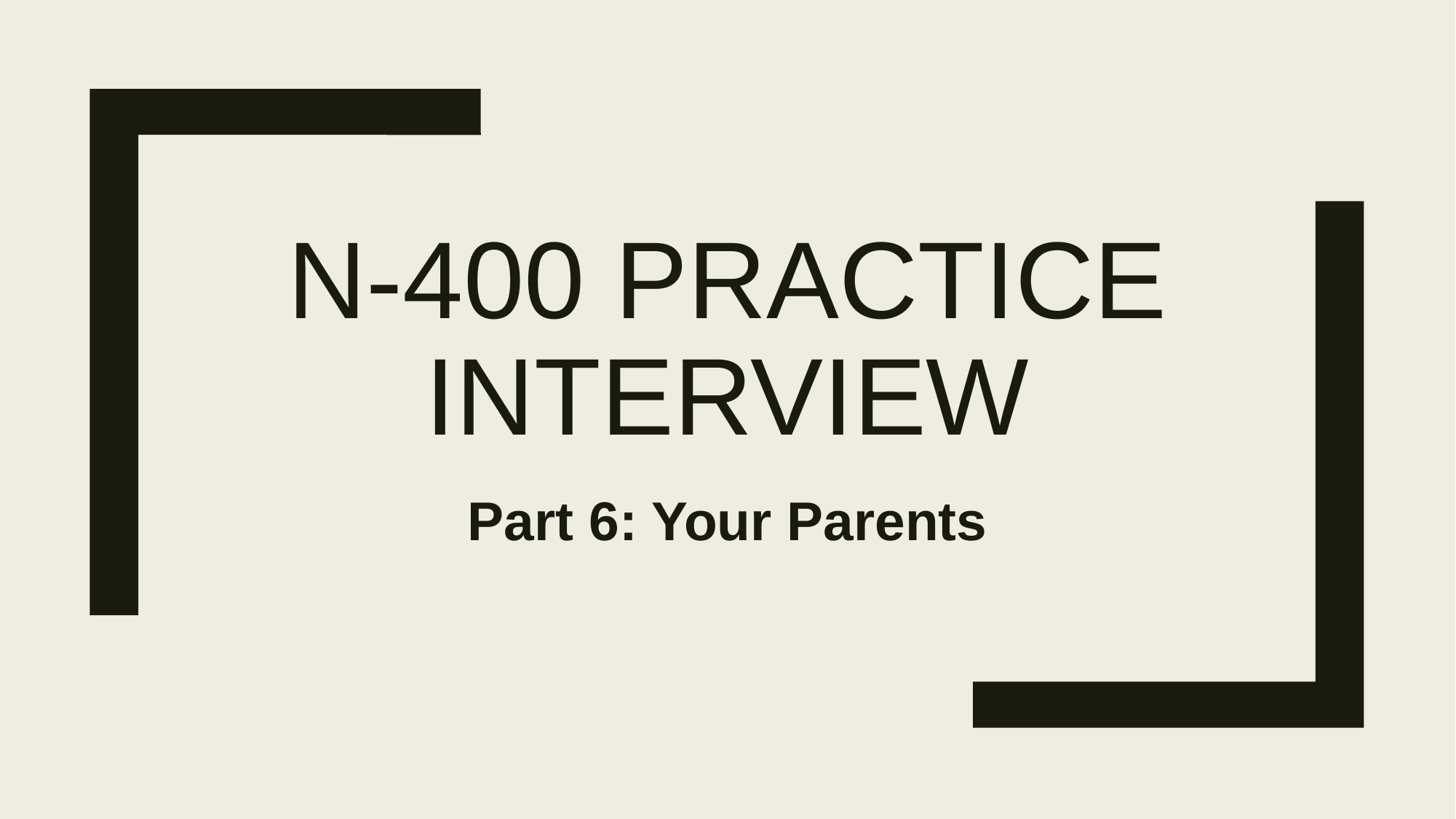

# N-400 Practice Interview
Part 6: Your Parents